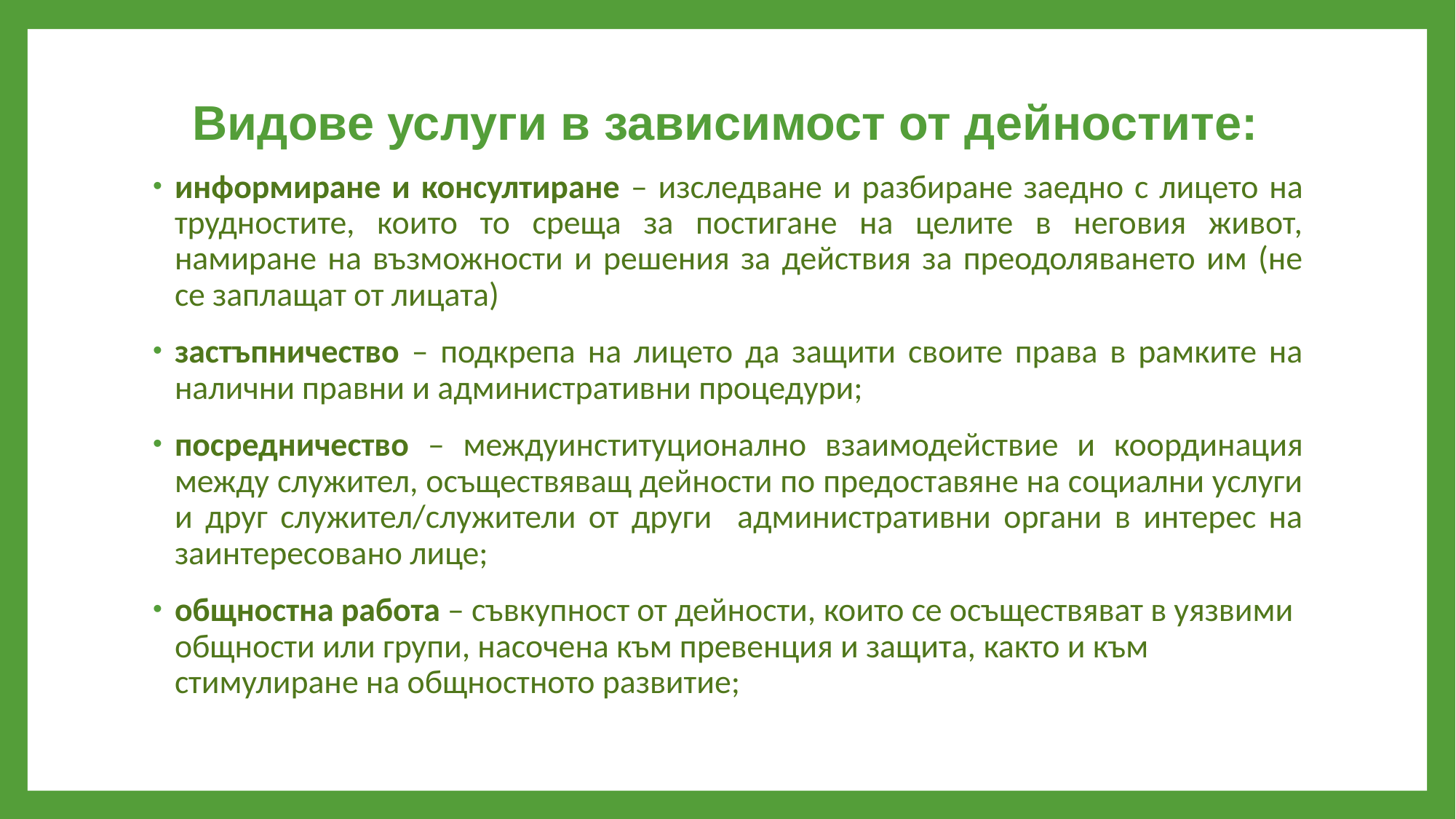

# Видове услуги в зависимост от дейностите:
информиране и консултиране – изследване и разбиране заедно с лицето на трудностите, които то среща за постигане на целите в неговия живот, намиране на възможности и решения за действия за преодоляването им (не се заплащат от лицата)
застъпничество – подкрепа на лицето да защити своите права в рамките на налични правни и административни процедури;
посредничество – междуинституционално взаимодействие и координация между служител, осъществяващ дейности по предоставяне на социални услуги и друг служител/служители от други  административни органи в интерес на заинтересовано лице;
общностна работа – съвкупност от дейности, които се осъществяват в уязвими общности или групи, насочена към превенция и защита, както и към стимулиране на общностното развитие;